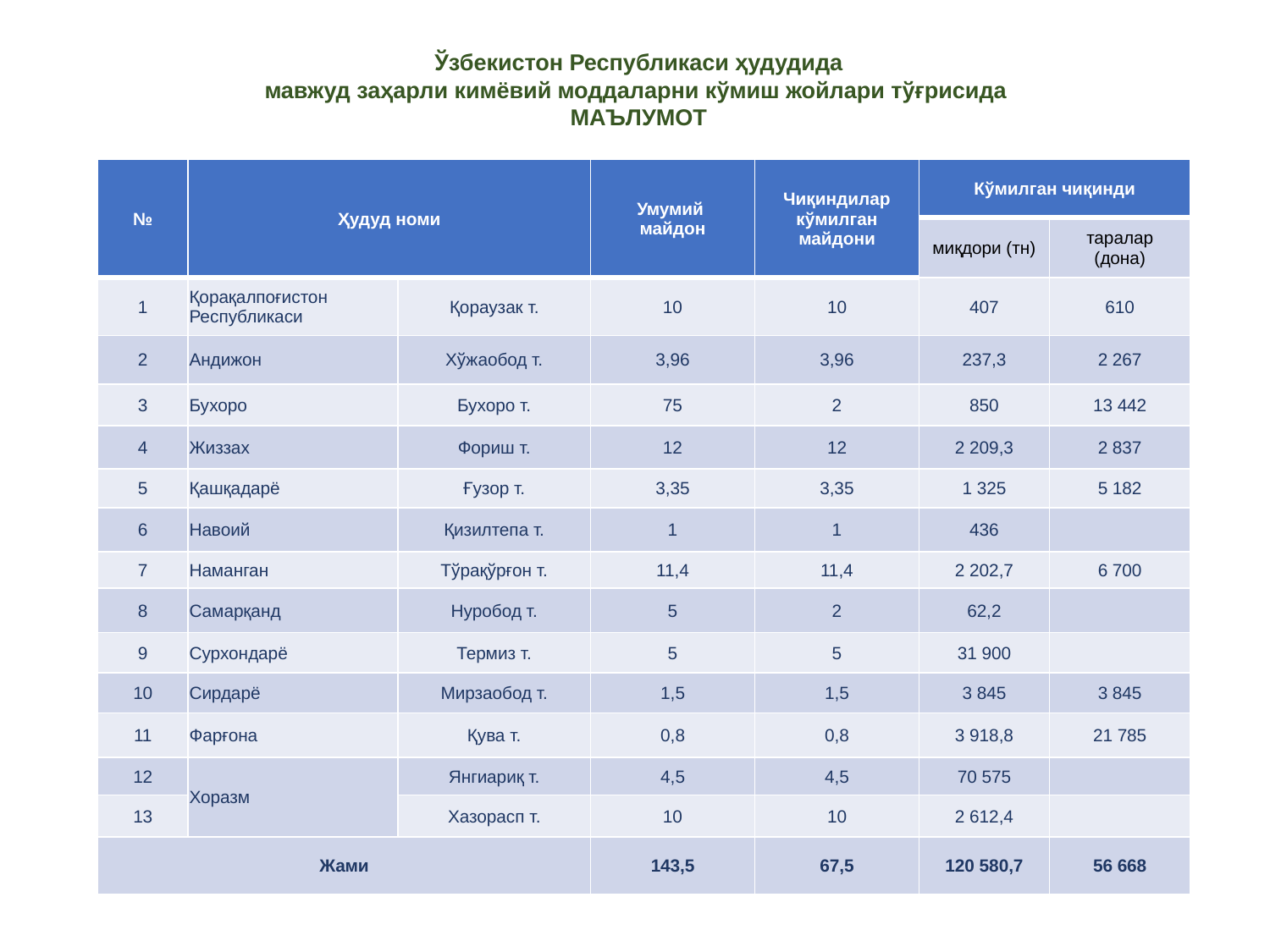

Ўзбекистон Республикаси ҳудудида
мавжуд заҳарли кимёвий моддаларни кўмиш жойлари тўғрисида
МАЪЛУМОТ
| № | Ҳудуд номи |  | Умумий майдон | Чиқиндилар кўмилган майдони | Кўмилган чиқинди |  |
| --- | --- | --- | --- | --- | --- | --- |
|  |  |  |  |  | миқдори (тн) | таралар (дона) |
| 1 | Қорақалпоғистон Республикаси | Қораузак т. | 10 | 10 | 407 | 610 |
| 2 | Андижон | Хўжаобод т. | 3,96 | 3,96 | 237,3 | 2 267 |
| 3 | Бухоро | Бухоро т. | 75 | 2 | 850 | 13 442 |
| 4 | Жиззах | Фориш т. | 12 | 12 | 2 209,3 | 2 837 |
| 5 | Қашқадарё | Ғузор т. | 3,35 | 3,35 | 1 325 | 5 182 |
| 6 | Навоий | Қизилтепа т. | 1 | 1 | 436 |  |
| 7 | Наманган | Тўрақўрғон т. | 11,4 | 11,4 | 2 202,7 | 6 700 |
| 8 | Самарқанд | Нуробод т. | 5 | 2 | 62,2 |  |
| 9 | Сурхондарё | Термиз т. | 5 | 5 | 31 900 |  |
| 10 | Сирдарё | Мирзаобод т. | 1,5 | 1,5 | 3 845 | 3 845 |
| 11 | Фарғона | Қува т. | 0,8 | 0,8 | 3 918,8 | 21 785 |
| 12 | Хоразм | Янгиариқ т. | 4,5 | 4,5 | 70 575 |  |
| 13 |  | Хазорасп т. | 10 | 10 | 2 612,4 |  |
| Жами |  |  | 143,5 | 67,5 | 120 580,7 | 56 668 |